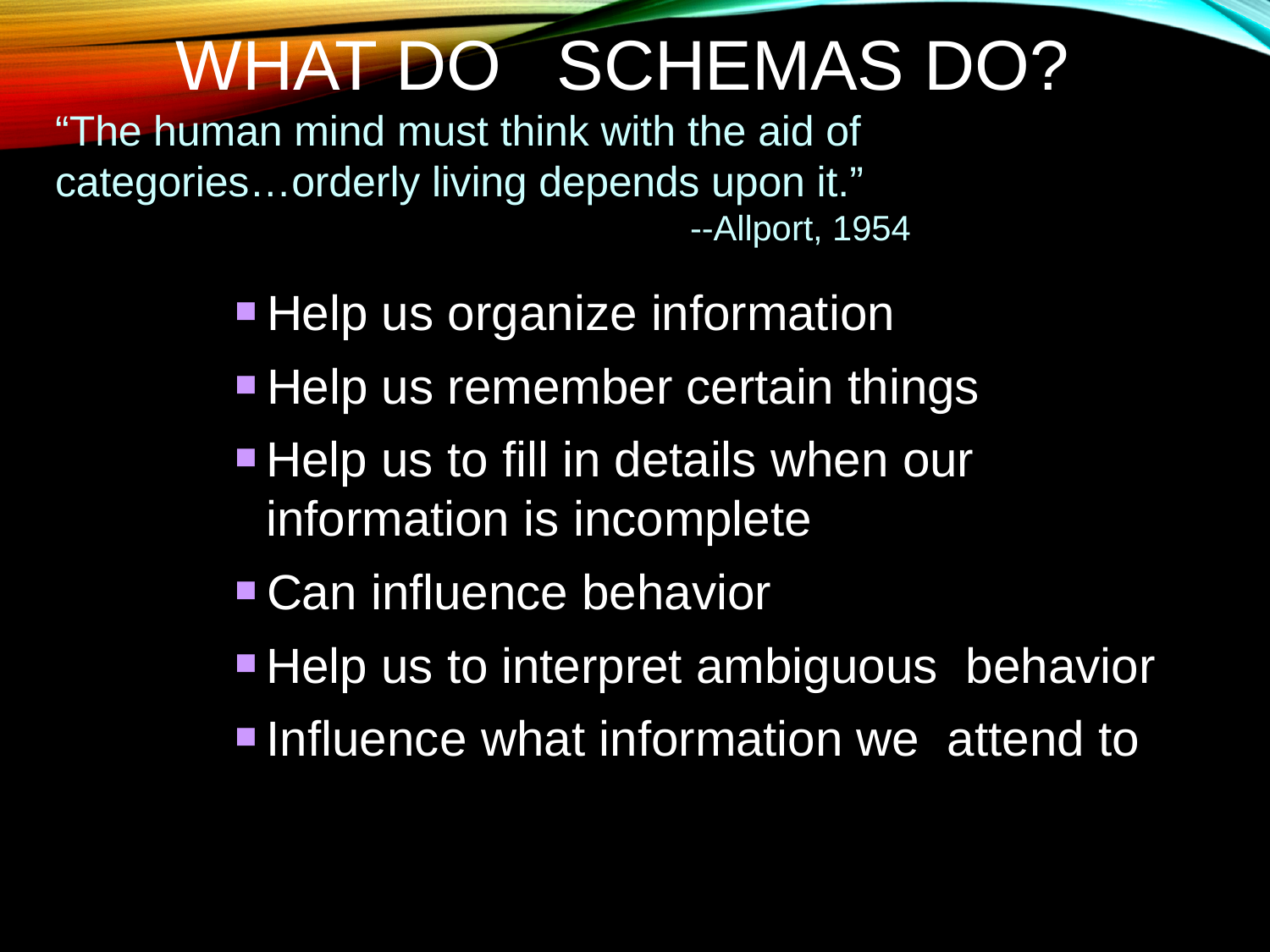

# What do	schemas do?
“The human mind must think with the aid of  categories…orderly living depends upon it.”
--Allport, 1954
Help us organize information
Help us remember certain things
Help us to fill in details when our  information is incomplete
Can influence behavior
Help us to interpret ambiguous  behavior
Influence what information we  attend to